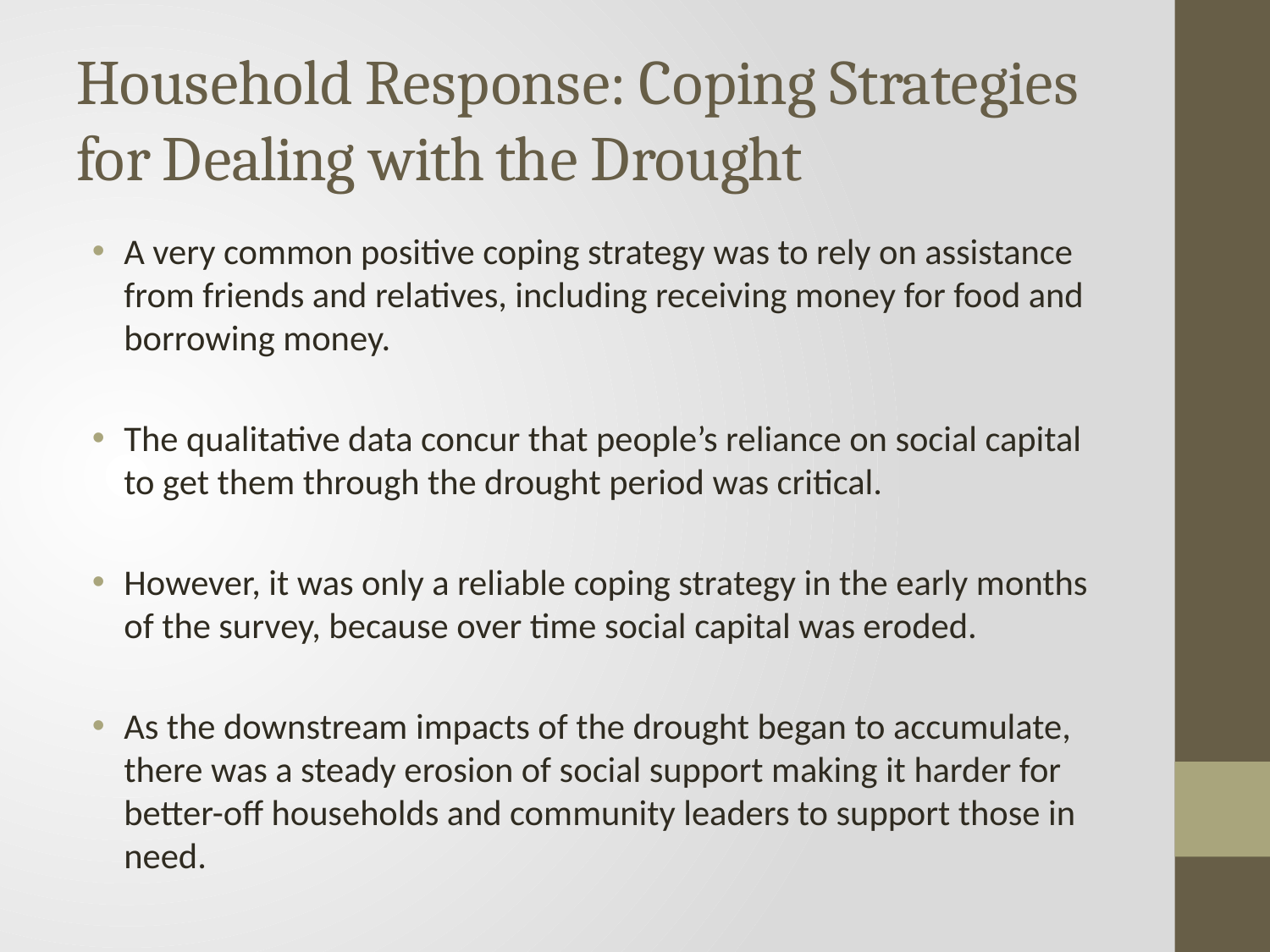

# Household Response: Coping Strategies for Dealing with the Drought
A very common positive coping strategy was to rely on assistance from friends and relatives, including receiving money for food and borrowing money.

The qualitative data concur that people’s reliance on social capital to get them through the drought period was critical.

However, it was only a reliable coping strategy in the early months of the survey, because over time social capital was eroded.

As the downstream impacts of the drought began to accumulate, there was a steady erosion of social support making it harder for better-off households and community leaders to support those in need.